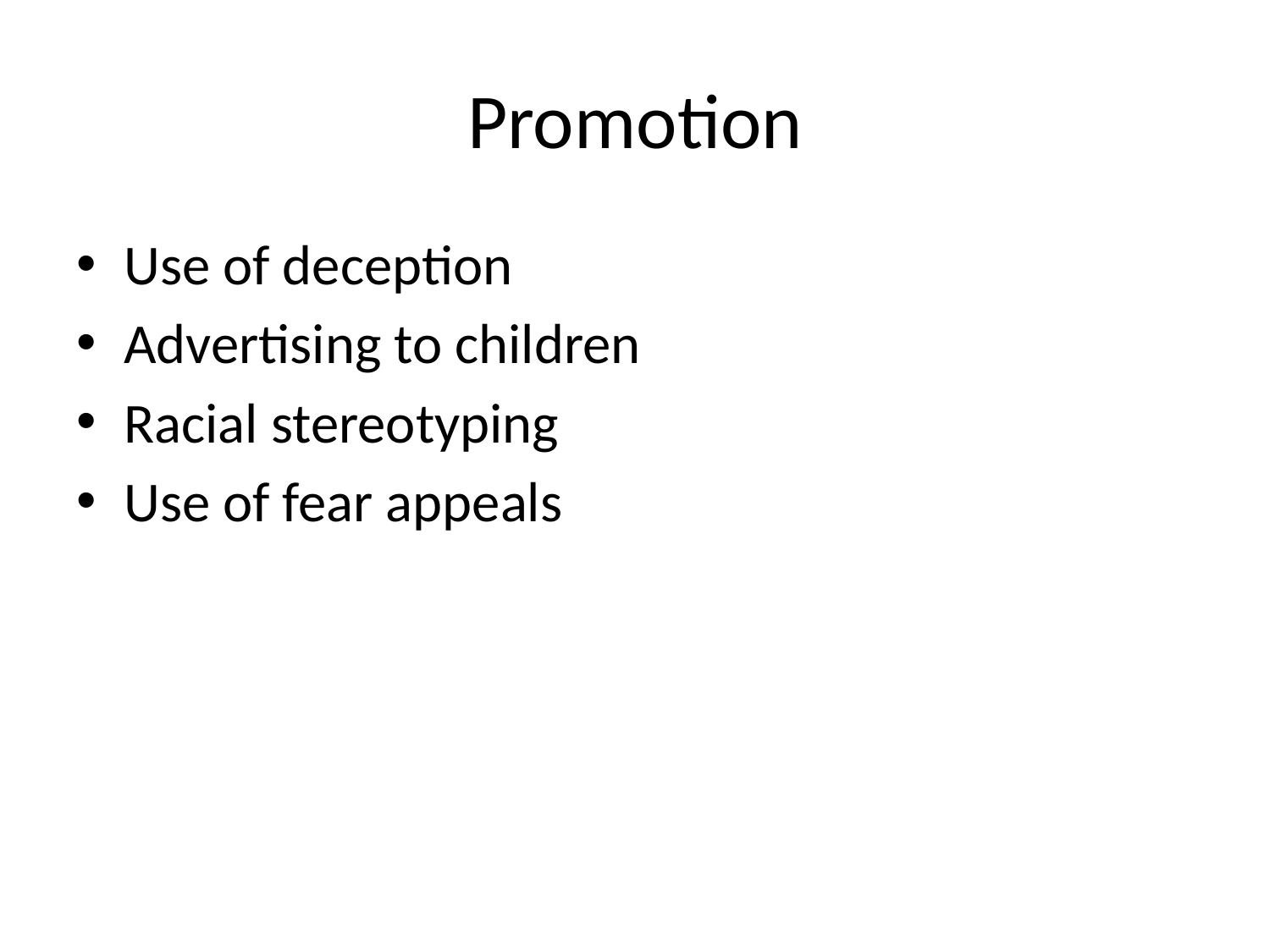

# Promotion
Use of deception
Advertising to children
Racial stereotyping
Use of fear appeals